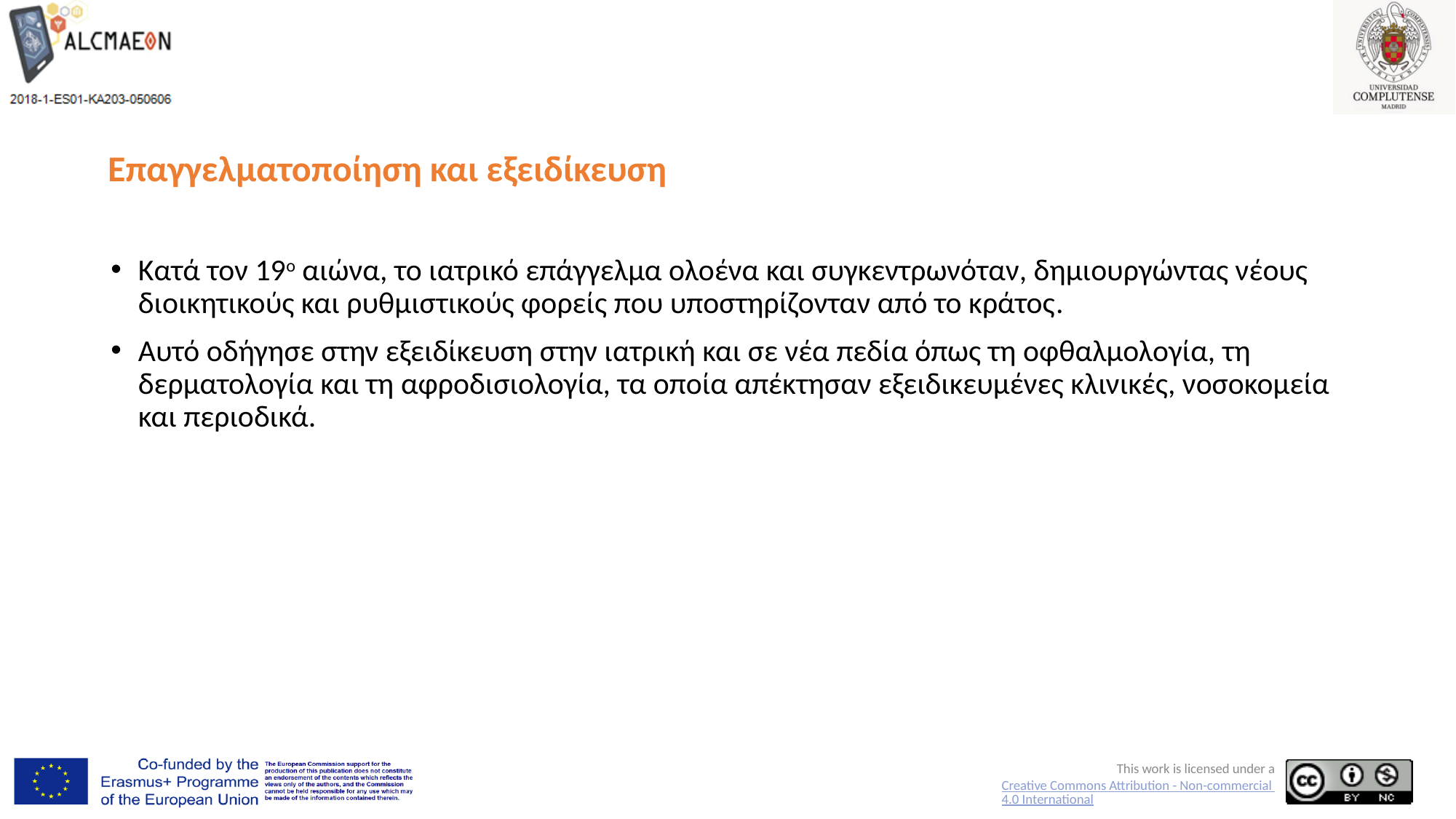

# Επαγγελματοποίηση και εξειδίκευση
Κατά τον 19ο αιώνα, το ιατρικό επάγγελμα ολοένα και συγκεντρωνόταν, δημιουργώντας νέους διοικητικούς και ρυθμιστικούς φορείς που υποστηρίζονταν από το κράτος.
Αυτό οδήγησε στην εξειδίκευση στην ιατρική και σε νέα πεδία όπως τη οφθαλμολογία, τη δερματολογία και τη αφροδισιολογία, τα οποία απέκτησαν εξειδικευμένες κλινικές, νοσοκομεία και περιοδικά.